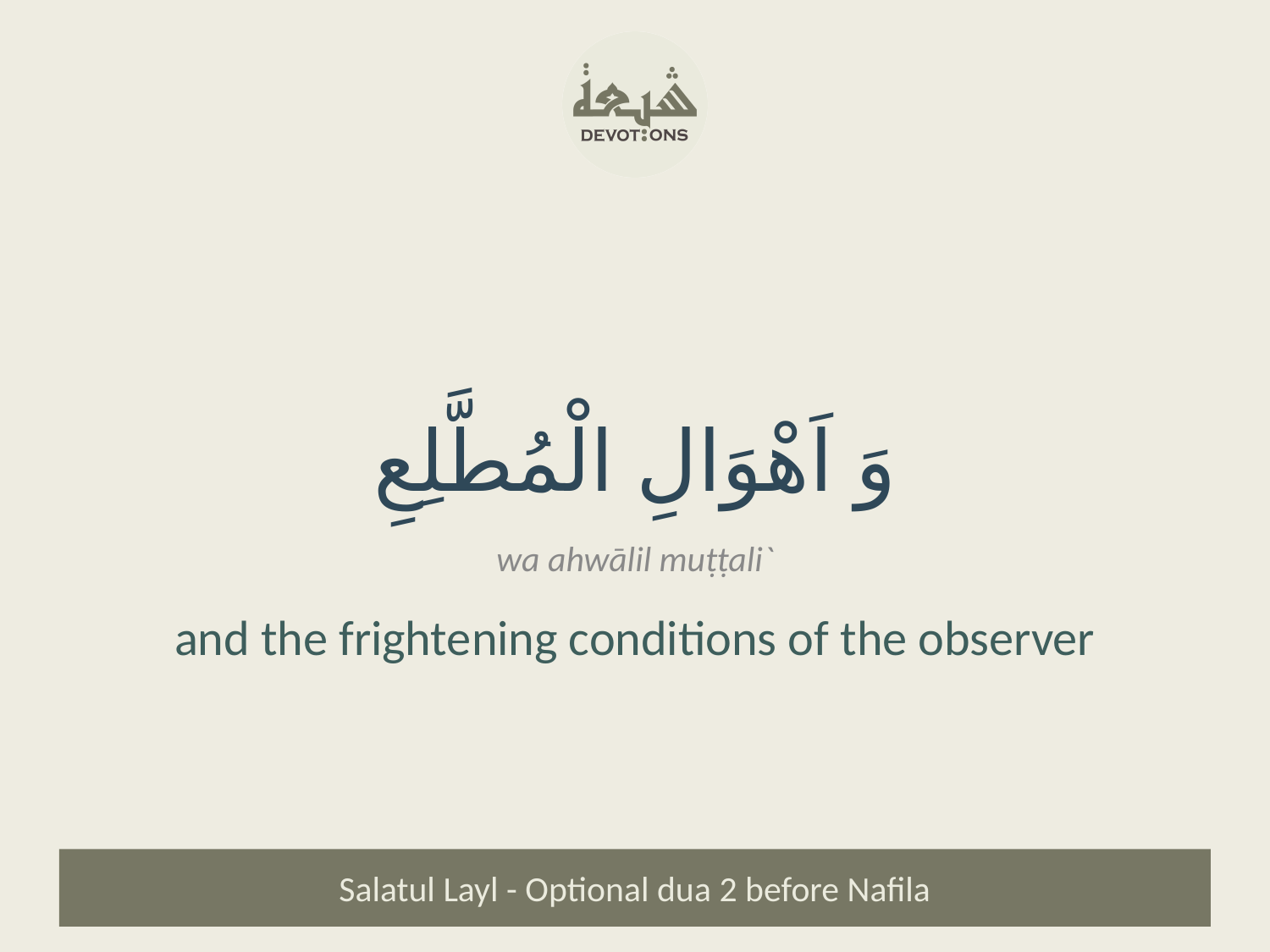

وَ اَهْوَالِ الْمُطَّلِعِ
wa ahwālil muṭṭali`
and the frightening conditions of the observer
Salatul Layl - Optional dua 2 before Nafila